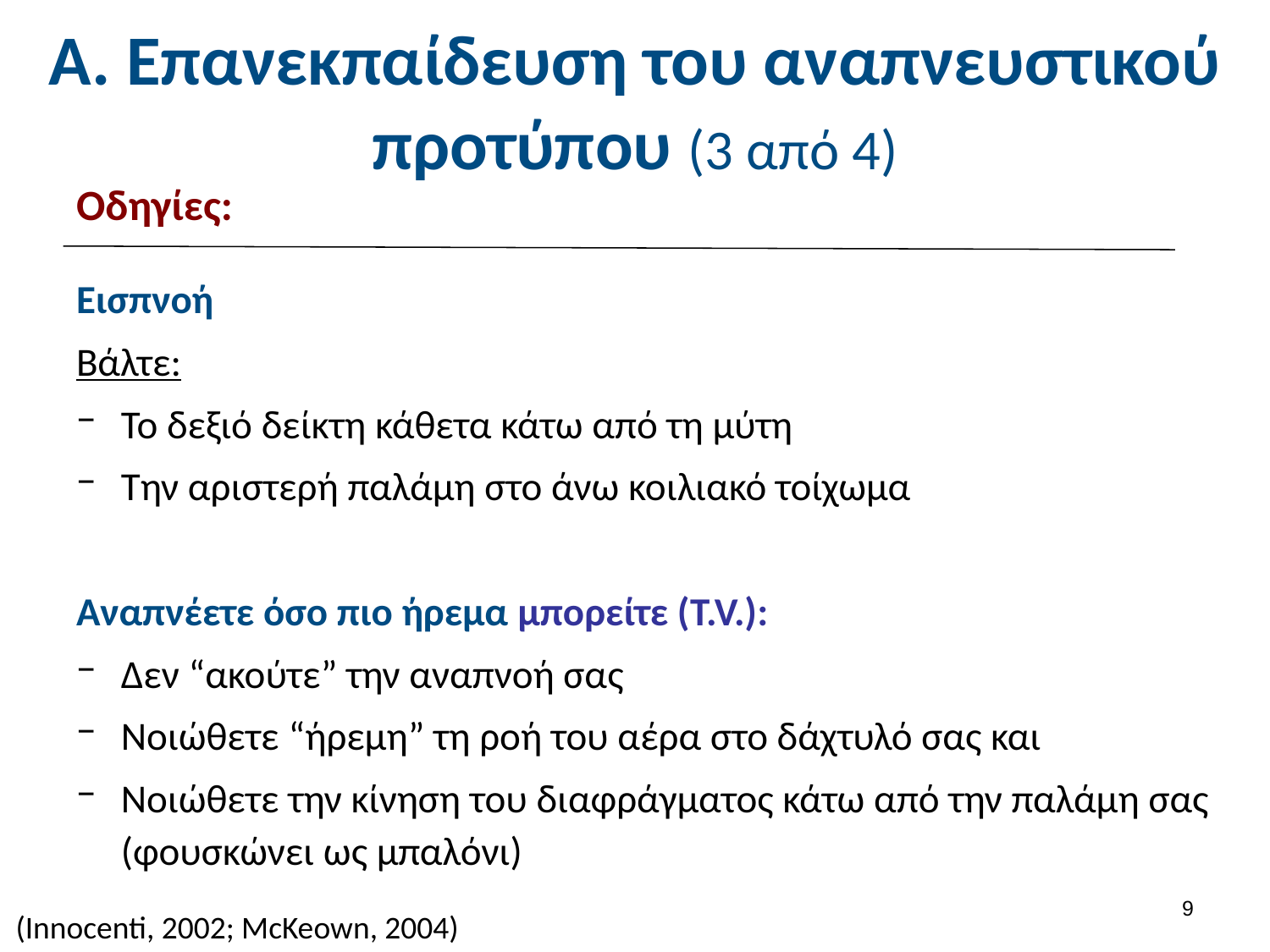

# Α. Επανεκπαίδευση του αναπνευστικού προτύπου (3 από 4)
Οδηγίες:
Εισπνοή
Βάλτε:
Το δεξιό δείκτη κάθετα κάτω από τη μύτη
Την αριστερή παλάμη στο άνω κοιλιακό τοίχωμα

Αναπνέετε όσο πιο ήρεμα μπορείτε (T.V.):
Δεν “ακούτε” την αναπνοή σας
Νοιώθετε “ήρεμη” τη ροή του αέρα στο δάχτυλό σας και
Νοιώθετε την κίνηση του διαφράγματος κάτω από την παλάμη σας (φουσκώνει ως μπαλόνι)
9
(Innocenti, 2002; McKeown, 2004)